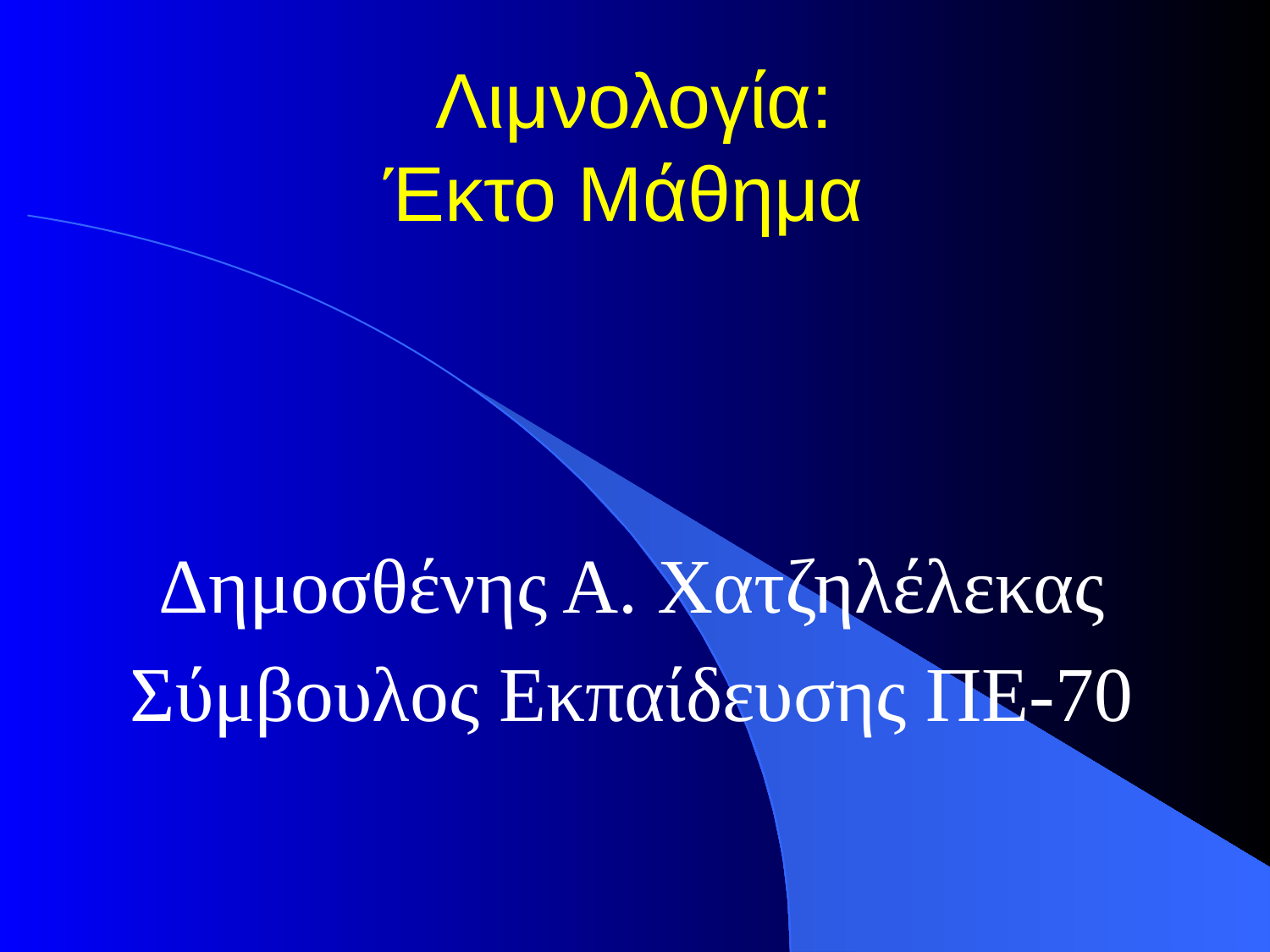

# Λιμνολογία: Έκτο Μάθημα

Δημοσθένης Α. Χατζηλέλεκας
Σύμβουλος Εκπαίδευσης ΠΕ-70